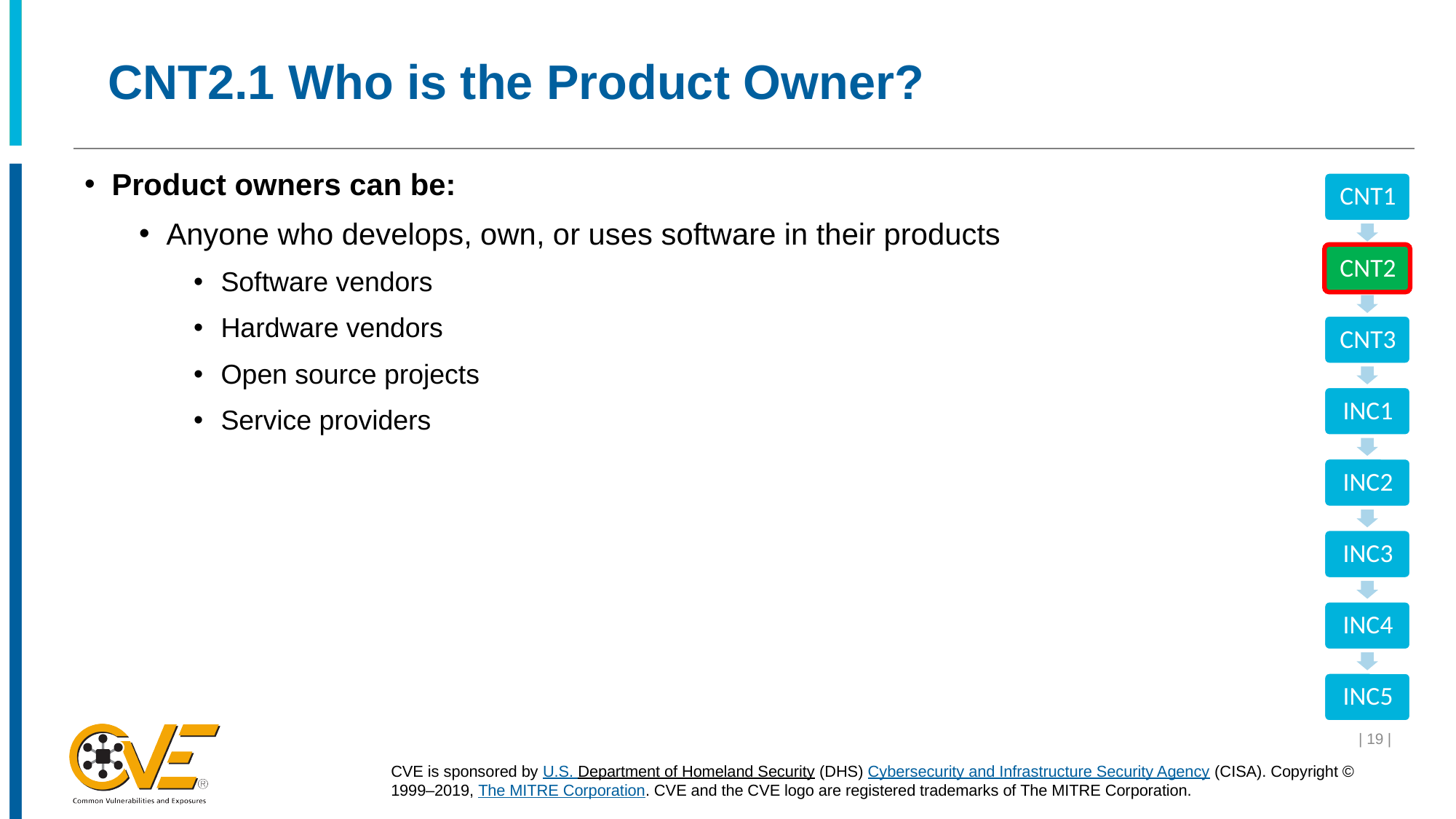

# CNT2.1 Who is the Product Owner?
Product owners can be:
Anyone who develops, own, or uses software in their products
Software vendors
Hardware vendors
Open source projects
Service providers
CNT1

CNT2

CNT3

INC1

INC2

INC3

INC4

INC5
| 19 |